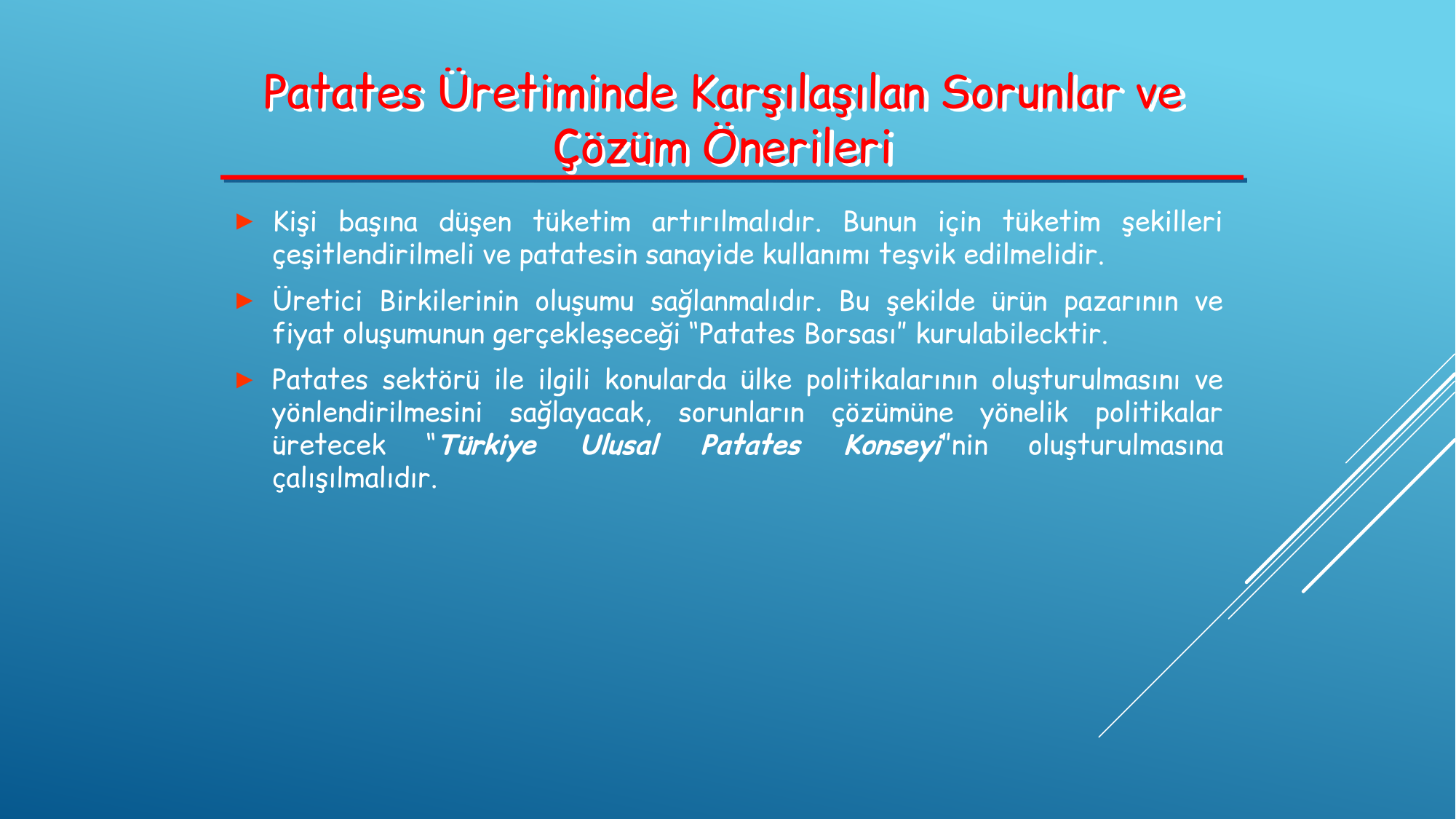

Patates Üretiminde Karşılaşılan Sorunlar ve Çözüm Önerileri

Kişi başına düşen tüketim artırılmalıdır. Bunun için tüketim şekilleri çeşitlendirilmeli ve patatesin sanayide kullanımı teşvik edilmelidir.
Üretici Birkilerinin oluşumu sağlanmalıdır. Bu şekilde ürün pazarının ve fiyat oluşumunun gerçekleşeceği “Patates Borsası” kurulabilecktir.
Patates sektörü ile ilgili konularda ülke politikalarının oluşturulmasını ve yönlendirilmesini sağlayacak, sorunların çözümüne yönelik politikalar üretecek “Türkiye Ulusal Patates Konseyi”nin oluşturulmasına çalışılmalıdır.